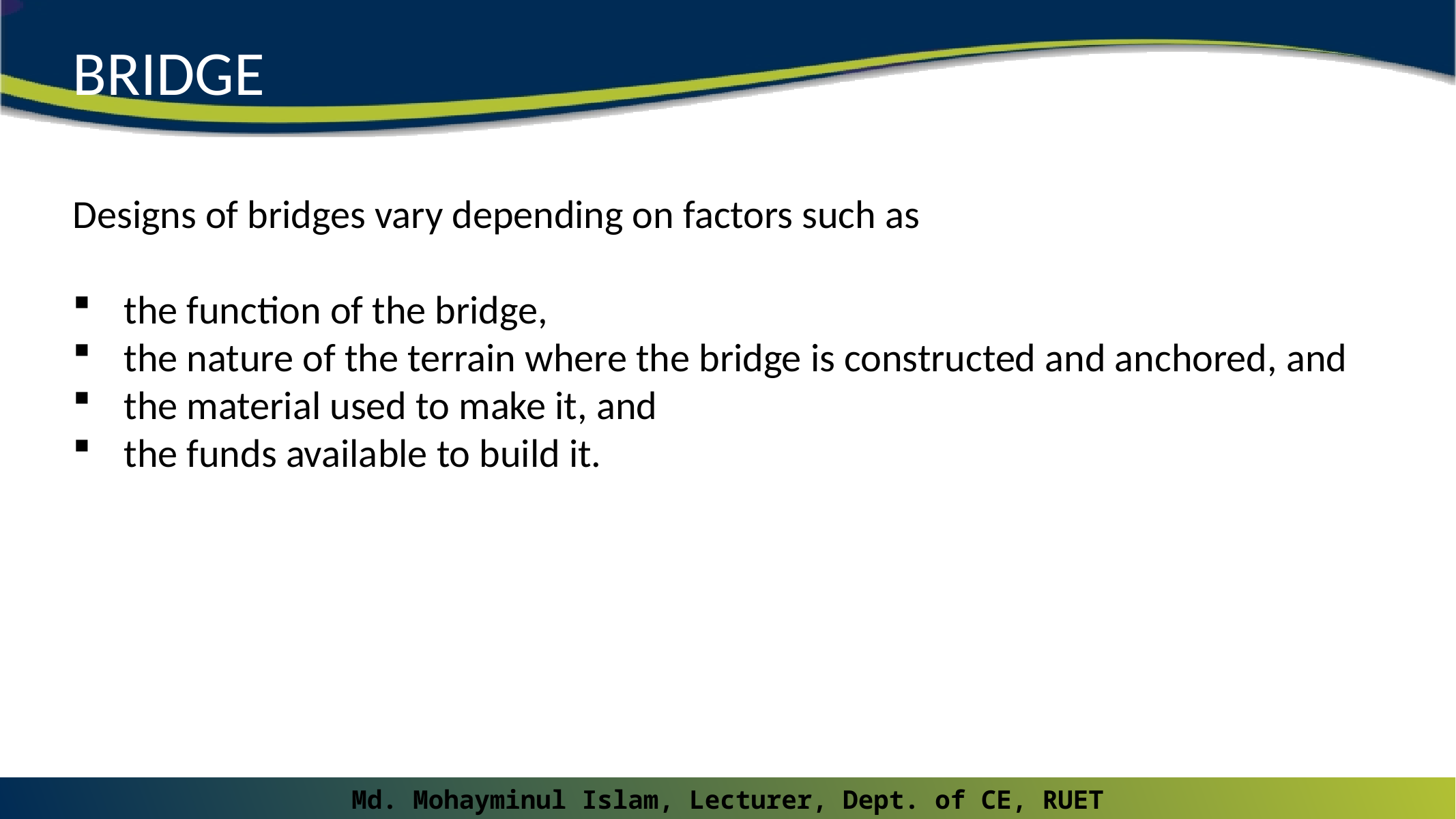

# BRIDGE
Designs of bridges vary depending on factors such as

the function of the bridge,
the nature of the terrain where the bridge is constructed and anchored, and
the material used to make it, and
the funds available to build it.